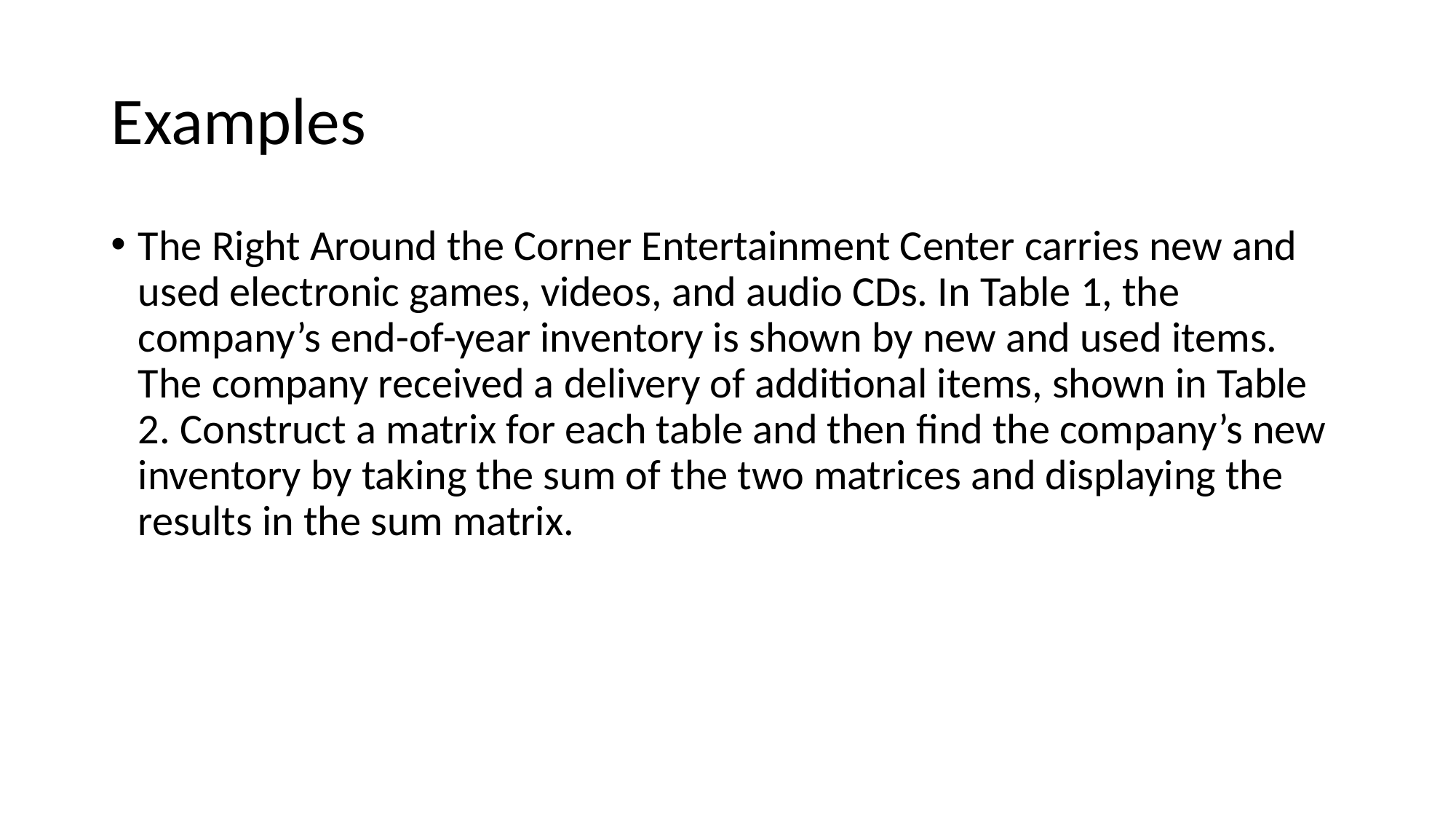

# Examples
The Right Around the Corner Entertainment Center carries new and used electronic games, videos, and audio CDs. In Table 1, the company’s end-of-year inventory is shown by new and used items. The company received a delivery of additional items, shown in Table 2. Construct a matrix for each table and then find the company’s new inventory by taking the sum of the two matrices and displaying the results in the sum matrix.